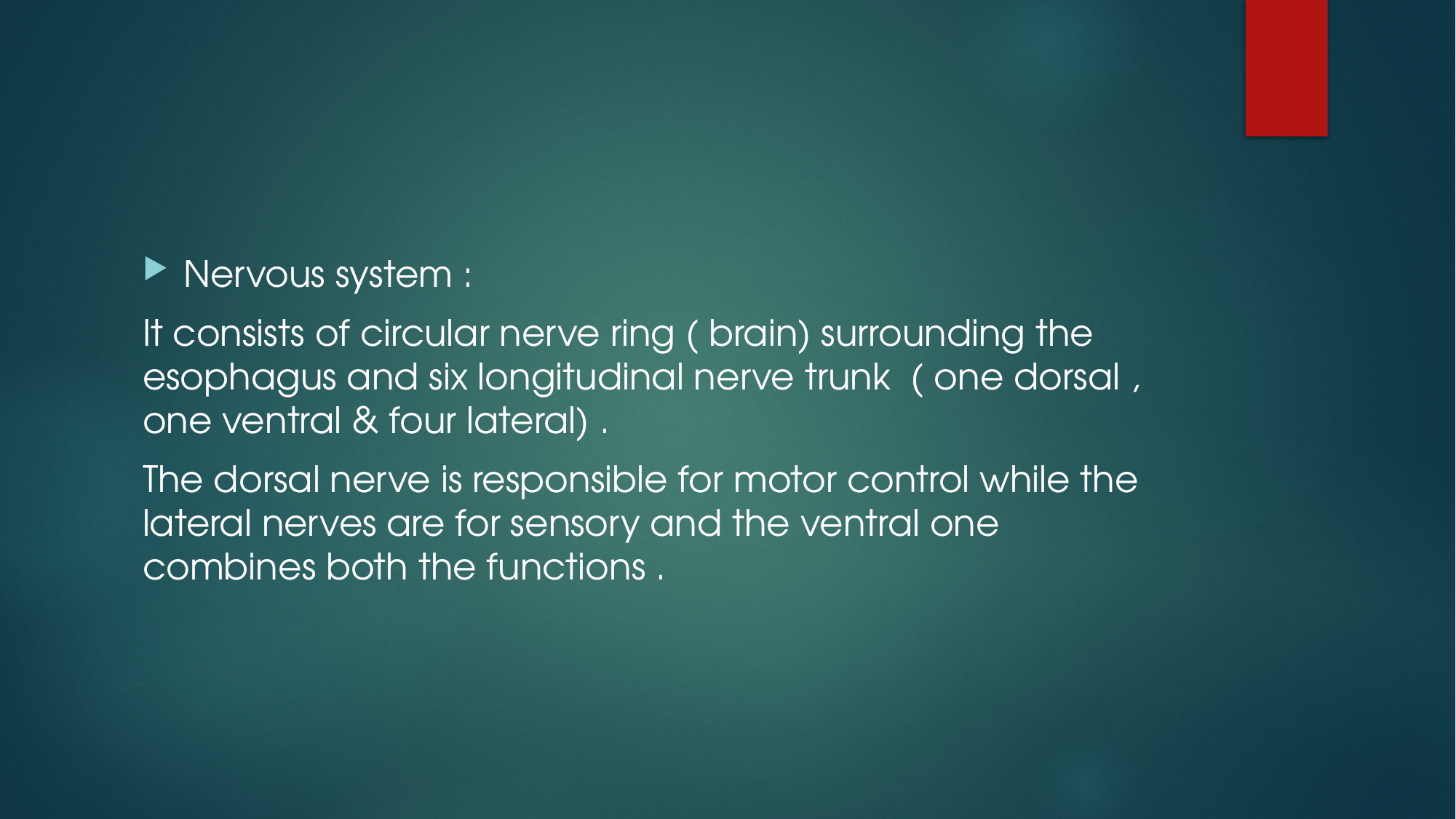

#
Nervous system :
It consists of circular nerve ring ( brain) surrounding the esophagus and six longitudinal nerve trunk  ( one dorsal , one ventral & four lateral) .
The dorsal nerve is responsible for motor control while the lateral nerves are for sensory and the ventral one  combines both the functions .